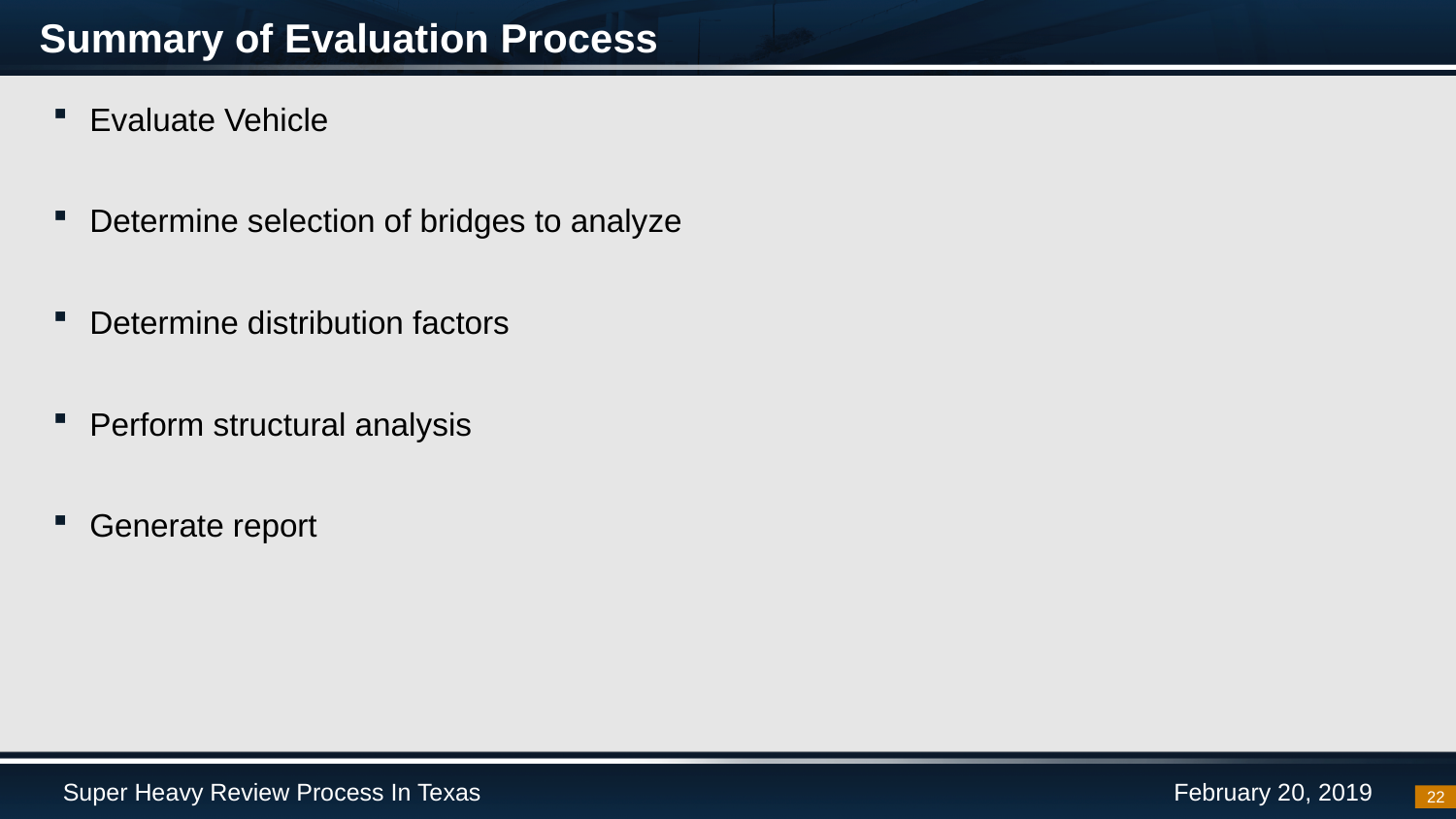

# Summary of Evaluation Process
Evaluate Vehicle

Determine selection of bridges to analyze

Determine distribution factors

Perform structural analysis

Generate report

22